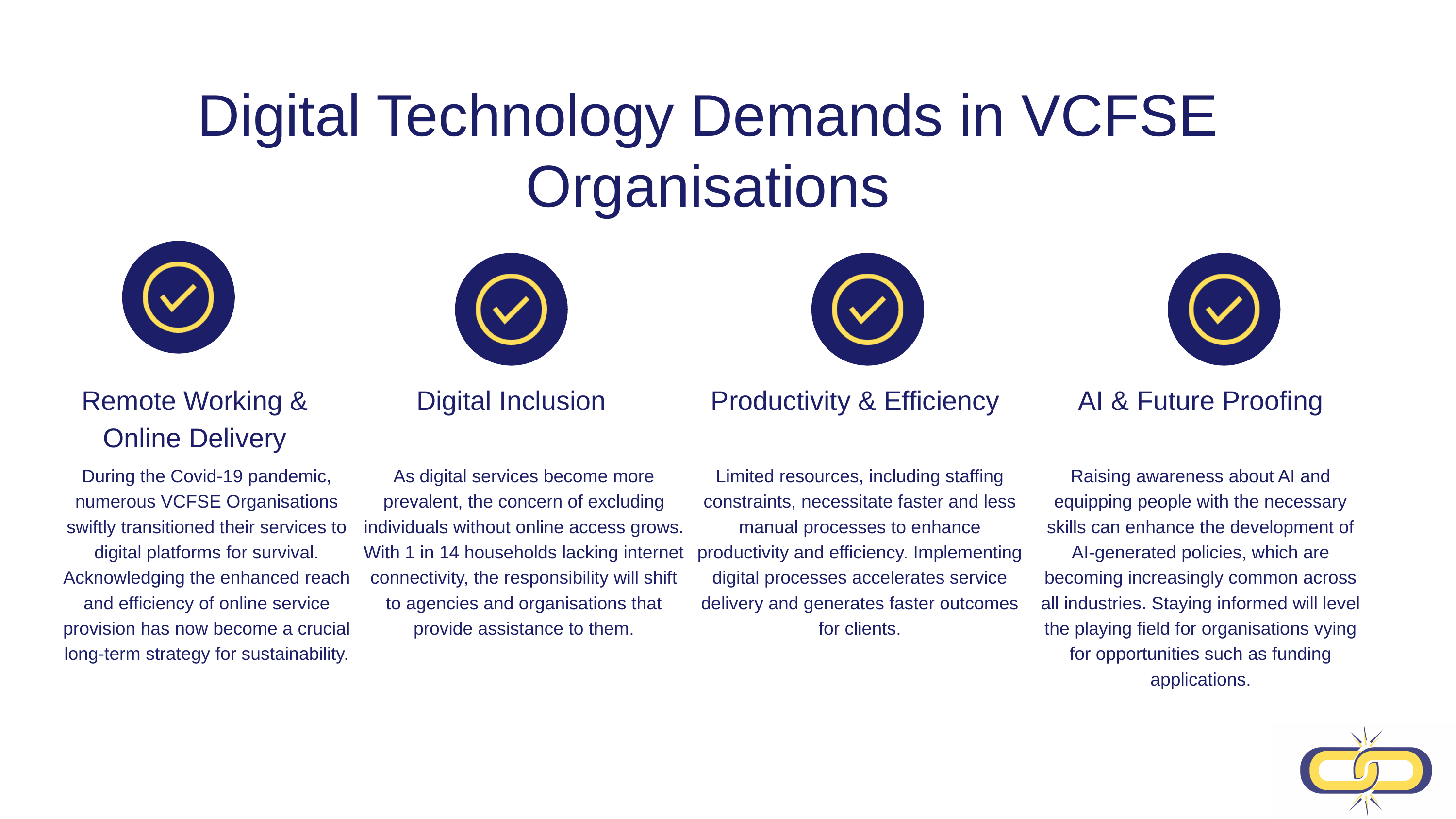

Digital Technology Demands in VCFSE Organisations

Remote Working & Online Delivery
Digital Inclusion
Productivity & Efficiency
AI & Future Proofing
During the Covid-19 pandemic, numerous VCFSE Organisations swiftly transitioned their services to digital platforms for survival. Acknowledging the enhanced reach and efficiency of online service provision has now become a crucial long-term strategy for sustainability.
As digital services become more prevalent, the concern of excluding individuals without online access grows. With 1 in 14 households lacking internet connectivity, the responsibility will shift to agencies and organisations that provide assistance to them.
Limited resources, including staffing constraints, necessitate faster and less manual processes to enhance productivity and efficiency. Implementing digital processes accelerates service delivery and generates faster outcomes for clients.
Raising awareness about AI and equipping people with the necessary skills can enhance the development of AI-generated policies, which are becoming increasingly common across all industries. Staying informed will level the playing field for organisations vying for opportunities such as funding applications.